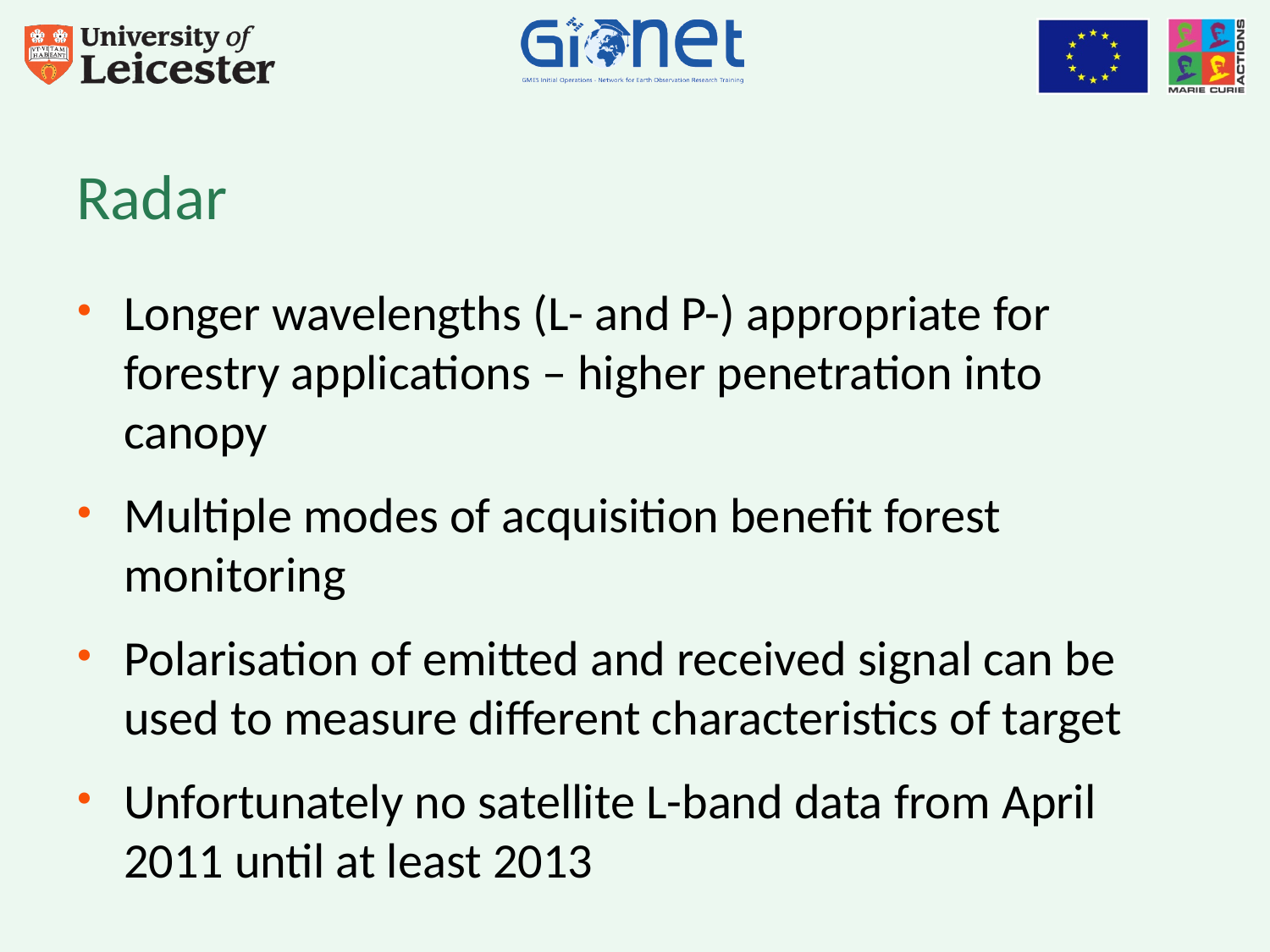

# Radar
Longer wavelengths (L- and P-) appropriate for forestry applications – higher penetration into canopy
Multiple modes of acquisition benefit forest monitoring
Polarisation of emitted and received signal can be used to measure different characteristics of target
Unfortunately no satellite L-band data from April 2011 until at least 2013